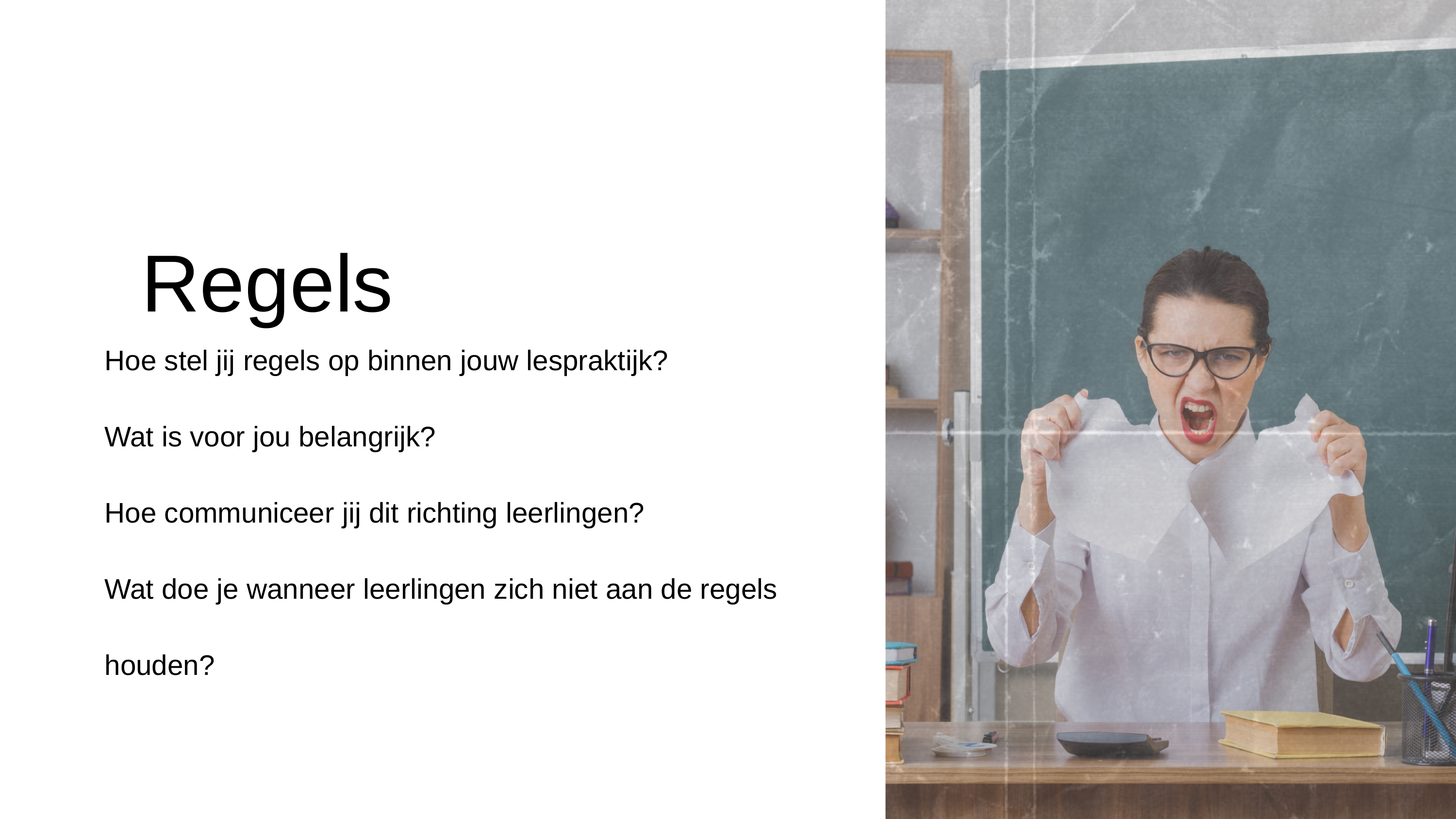

Regels
Hoe stel jij regels op binnen jouw lespraktijk?
Wat is voor jou belangrijk?
Hoe communiceer jij dit richting leerlingen?
Wat doe je wanneer leerlingen zich niet aan de regels houden?